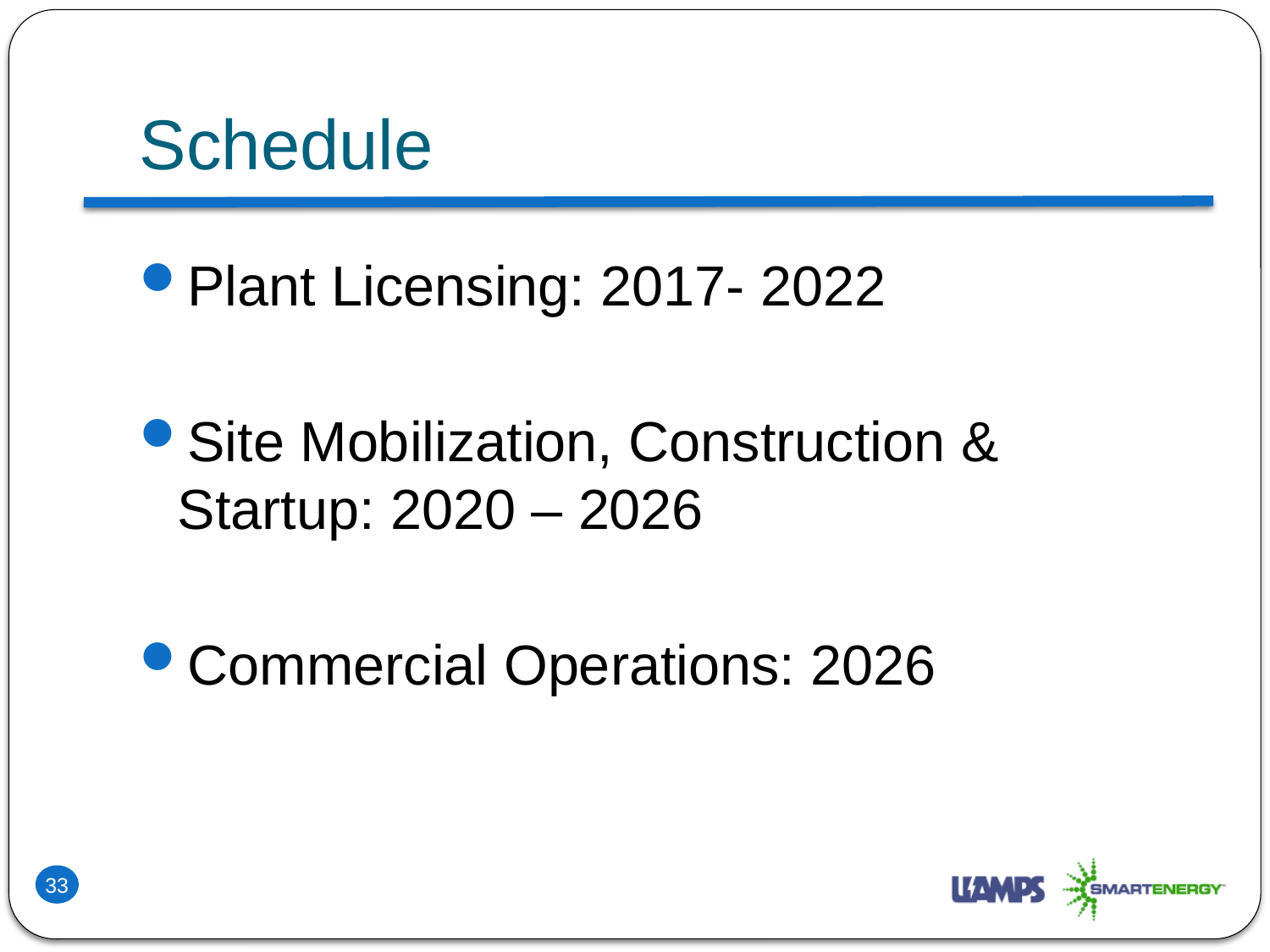

# Schedule
Plant Licensing: 2017- 2022

Site Mobilization, Construction & Startup: 2020 – 2026

Commercial Operations: 2026